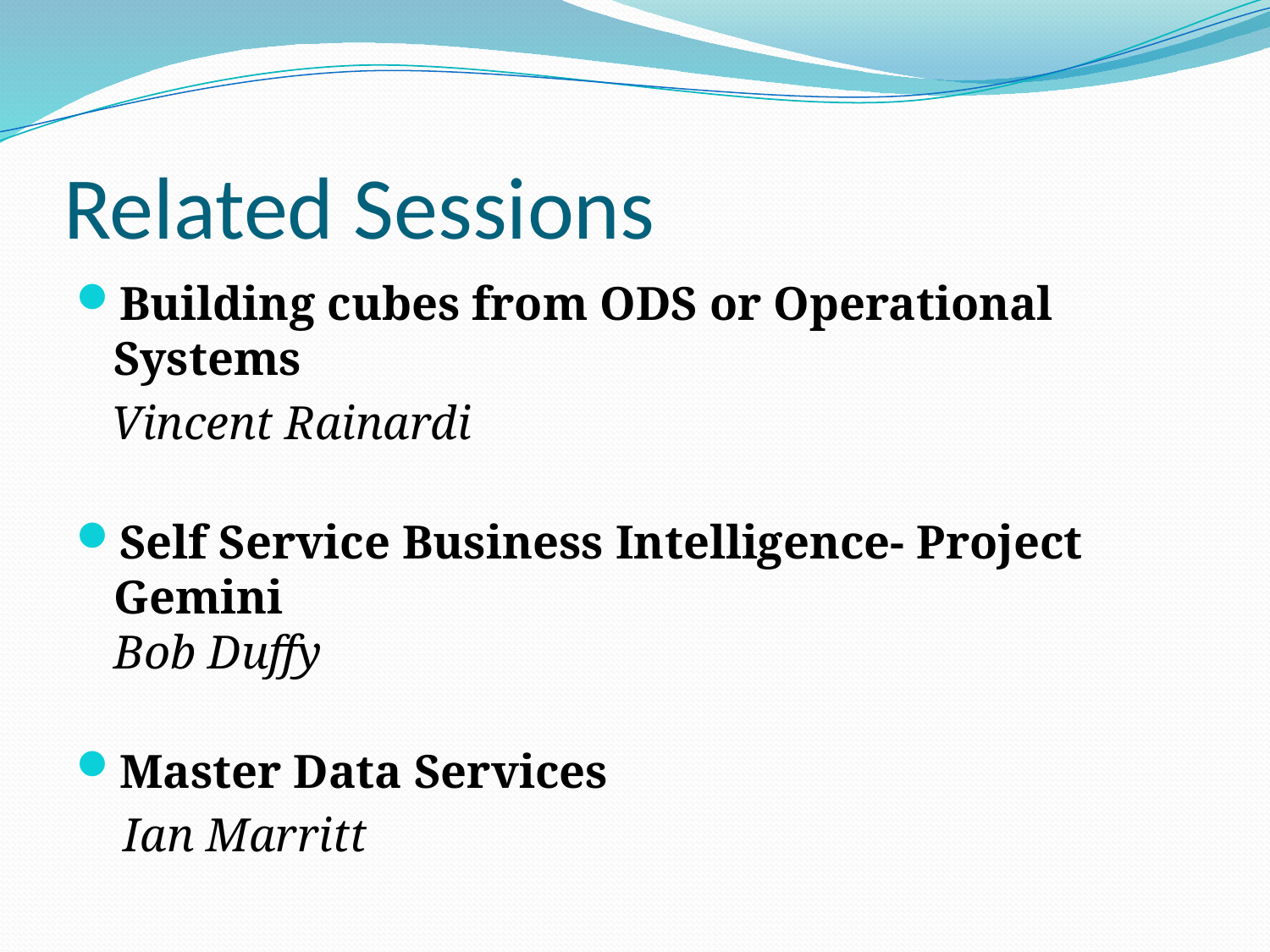

# Related Sessions
Building cubes from ODS or Operational Systems
   Vincent Rainardi
Self Service Business Intelligence- Project Gemini
Bob Duffy
Master Data Services
    Ian Marritt